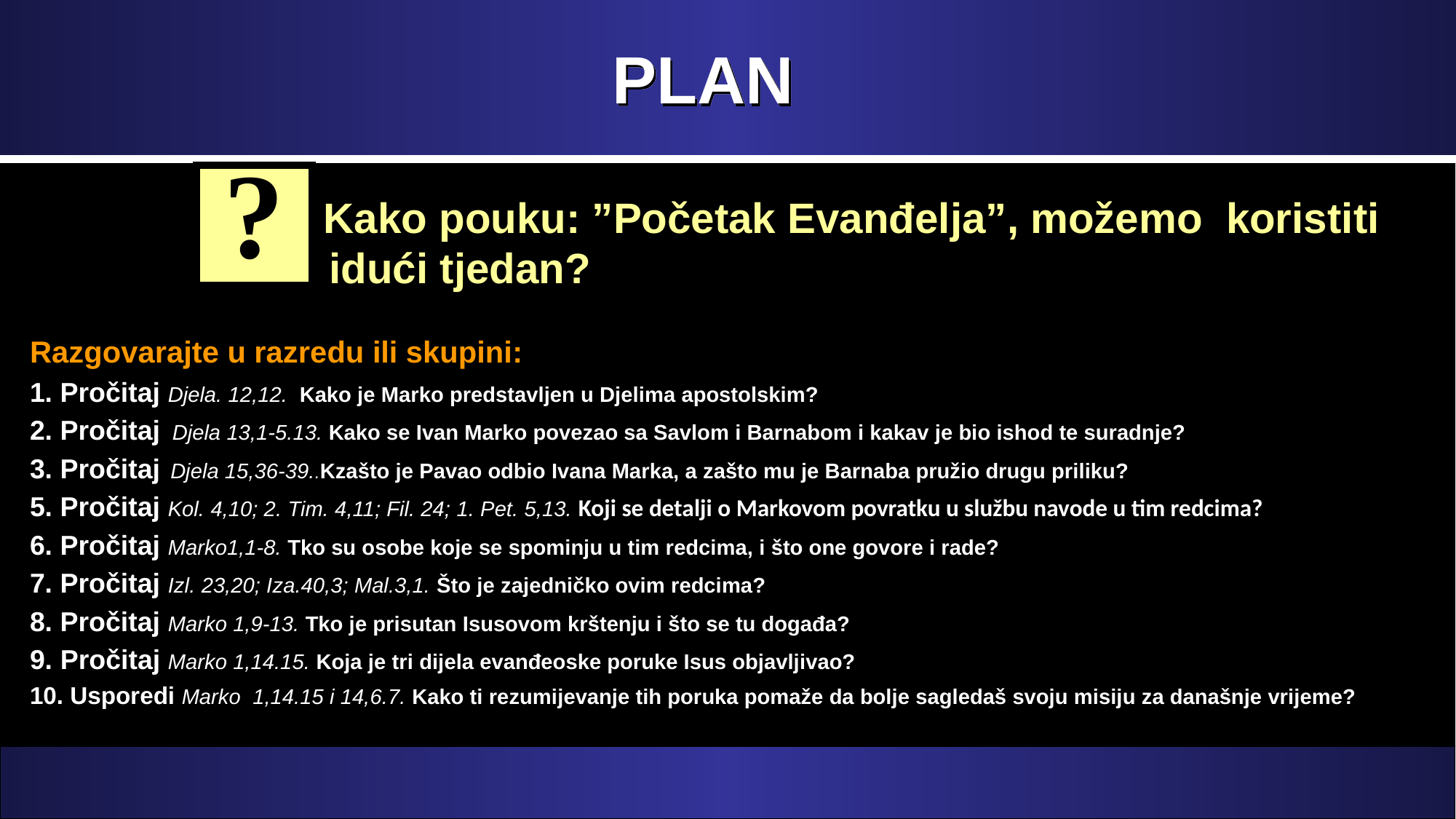

# PLAN
?
   Kako pouku: ”Početak Evanđelja”, možemo  koristiti idući tjedan?

Razgovarajte u razredu ili skupini:
1. Pročitaj Djela. 12,12.  Kako je Marko predstavljen u Djelima apostolskim?
2. Pročitaj  Djela 13,1-5.13. Kako se Ivan Marko povezao sa Savlom i Barnabom i kakav je bio ishod te suradnje?
3. Pročitaj  Djela 15,36-39..Kzašto je Pavao odbio Ivana Marka, a zašto mu je Barnaba pružio drugu priliku?
5. Pročitaj Kol. 4,10; 2. Tim. 4,11; Fil. 24; 1. Pet. 5,13. Koji se detalji o Markovom povratku u službu navode u tim redcima?
6. Pročitaj Marko1,1-8. Tko su osobe koje se spominju u tim redcima, i što one govore i rade?
7. Pročitaj Izl. 23,20; Iza.40,3; Mal.3,1. Što je zajedničko ovim redcima?
8. Pročitaj Marko 1,9-13. Tko je prisutan Isusovom krštenju i što se tu događa?
9. Pročitaj Marko 1,14.15. Koja je tri dijela evanđeoske poruke Isus objavljivao?
10. Usporedi Marko  1,14.15 i 14,6.7. Kako ti rezumijevanje tih poruka pomaže da bolje sagledaš svoju misiju za današnje vrijeme?

,